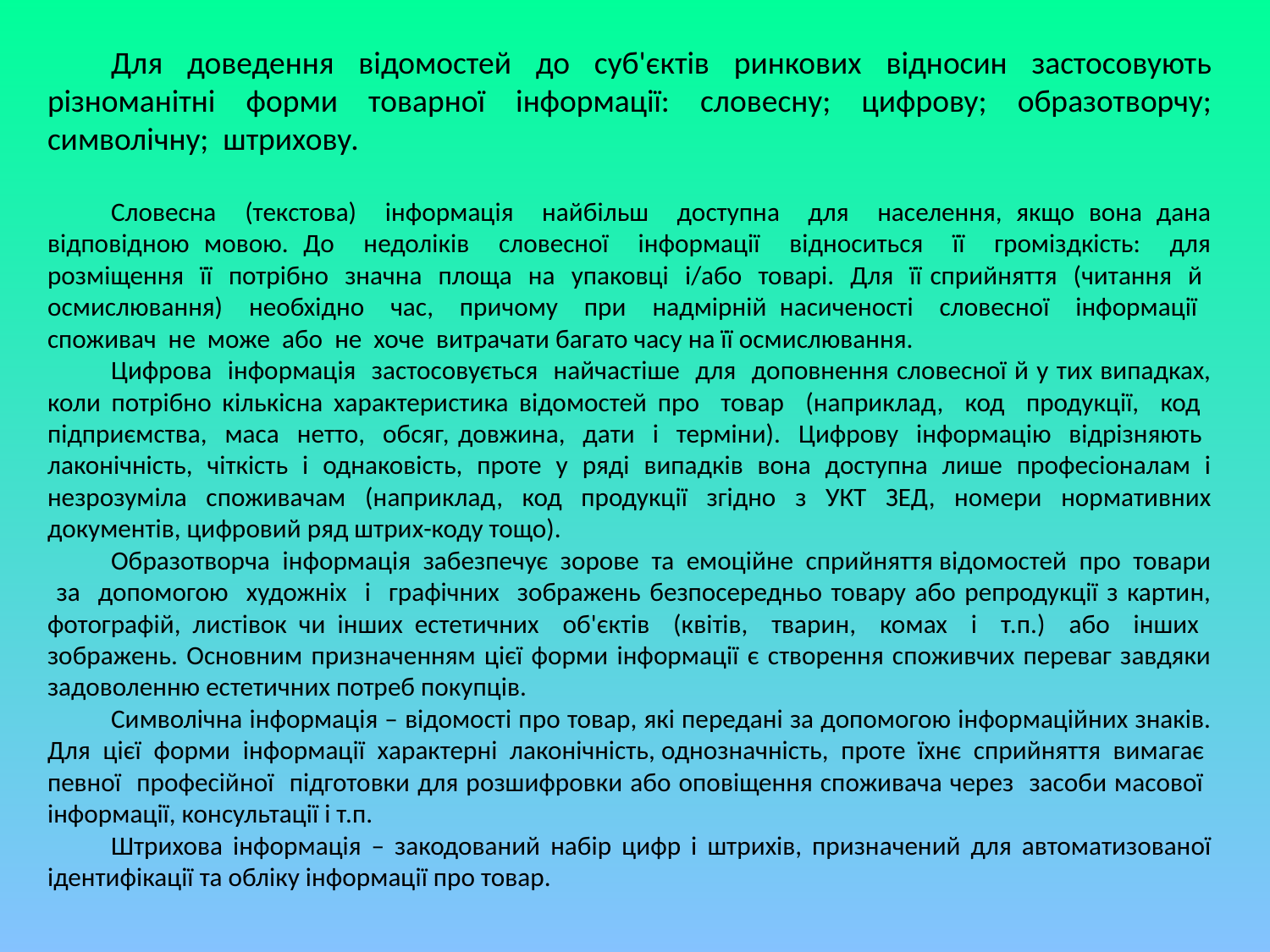

Для  доведення  відомостей  до  суб'єктів  ринкових  відносин  застосовують різноманітні  форми  товарної  інформації:  словесну;  цифрову;  образотворчу; символічну;  штрихову.

Словесна  (текстова)  інформація  найбільш  доступна  для  населення, якщо вона дана відповідною мовою. До  недоліків  словесної  інформації  відноситься  її  громіздкість:  для розміщення  її  потрібно  значна  площа  на  упаковці  і/або  товарі.  Для  її сприйняття  (читання  й  осмислювання)  необхідно  час,  причому  при  надмірній насиченості  словесної  інформації  споживач  не  може  або  не  хоче  витрачати багато часу на її осмислювання.
Цифрова  інформація  застосовується  найчастіше  для  доповнення словесної й у тих випадках, коли потрібно кількісна характеристика відомостей про  товар  (наприклад,  код  продукції,  код  підприємства,  маса  нетто,  обсяг, довжина,  дати  і  терміни).  Цифрову  інформацію  відрізняють  лаконічність, чіткість і однаковість, проте у ряді випадків вона доступна лише професіоналам і незрозуміла споживачам (наприклад, код продукції згідно з УКТ ЗЕД, номери нормативних документів, цифровий ряд штрих-коду тощо).
Образотворча  інформація  забезпечує  зорове  та  емоційне  сприйняття відомостей  про  товари  за  допомогою  художніх  і  графічних  зображень безпосередньо товару або репродукції з картин, фотографій, листівок чи інших естетичних  об'єктів  (квітів,  тварин,  комах  і  т.п.)  або  інших  зображень. Основним призначенням цієї форми інформації є створення споживчих переваг завдяки задоволенню естетичних потреб покупців.
Символічна інформація – відомості про товар, які передані за допомогою інформаційних знаків. Для  цієї  форми  інформації  характерні  лаконічність, однозначність,  проте  їхнє  сприйняття  вимагає  певної  професійної  підготовки для розшифровки або оповіщення споживача через  засоби масової  інформації, консультації і т.п.
Штрихова інформація – закодований набір цифр і штрихів, призначений для автоматизованої ідентифікації та обліку інформації про товар.